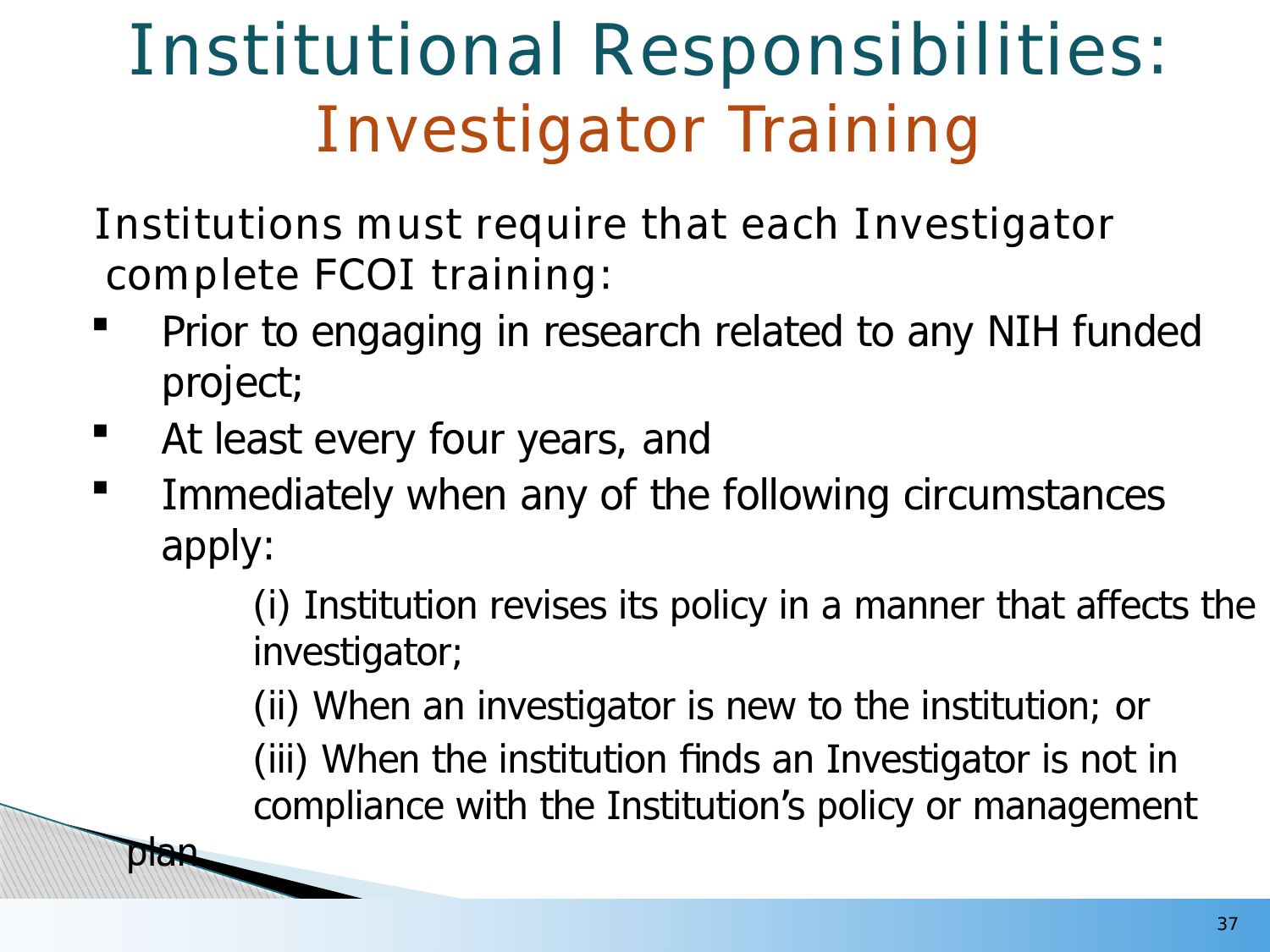

# Institutional Responsibilities: Investigator Training
  Institutions must require that each Investigator complete FCOI training:
Prior to engaging in research related to any NIH funded project;
At least every four years, and
Immediately when any of the following circumstances apply:
		(i) Institution revises its policy in a manner that affects the 	investigator;
		(ii) When an investigator is new to the institution; or
		(iii) When the institution finds an Investigator is not in 	compliance with the Institution’s policy or management plan.
37